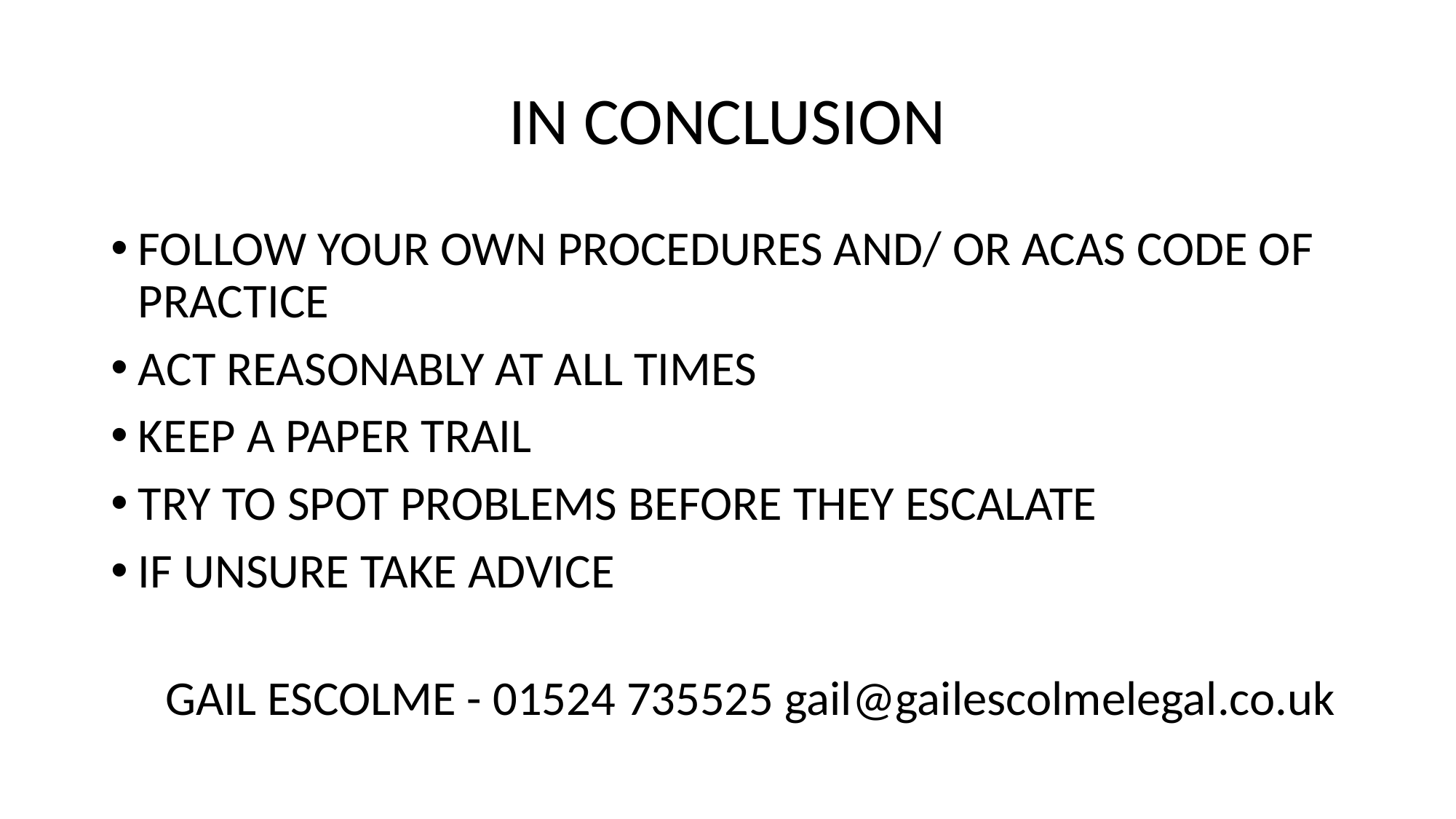

# IN CONCLUSION
FOLLOW YOUR OWN PROCEDURES AND/ OR ACAS CODE OF PRACTICE
ACT REASONABLY AT ALL TIMES
KEEP A PAPER TRAIL
TRY TO SPOT PROBLEMS BEFORE THEY ESCALATE
IF UNSURE TAKE ADVICE

GAIL ESCOLME - 01524 735525 gail@gailescolmelegal.co.uk